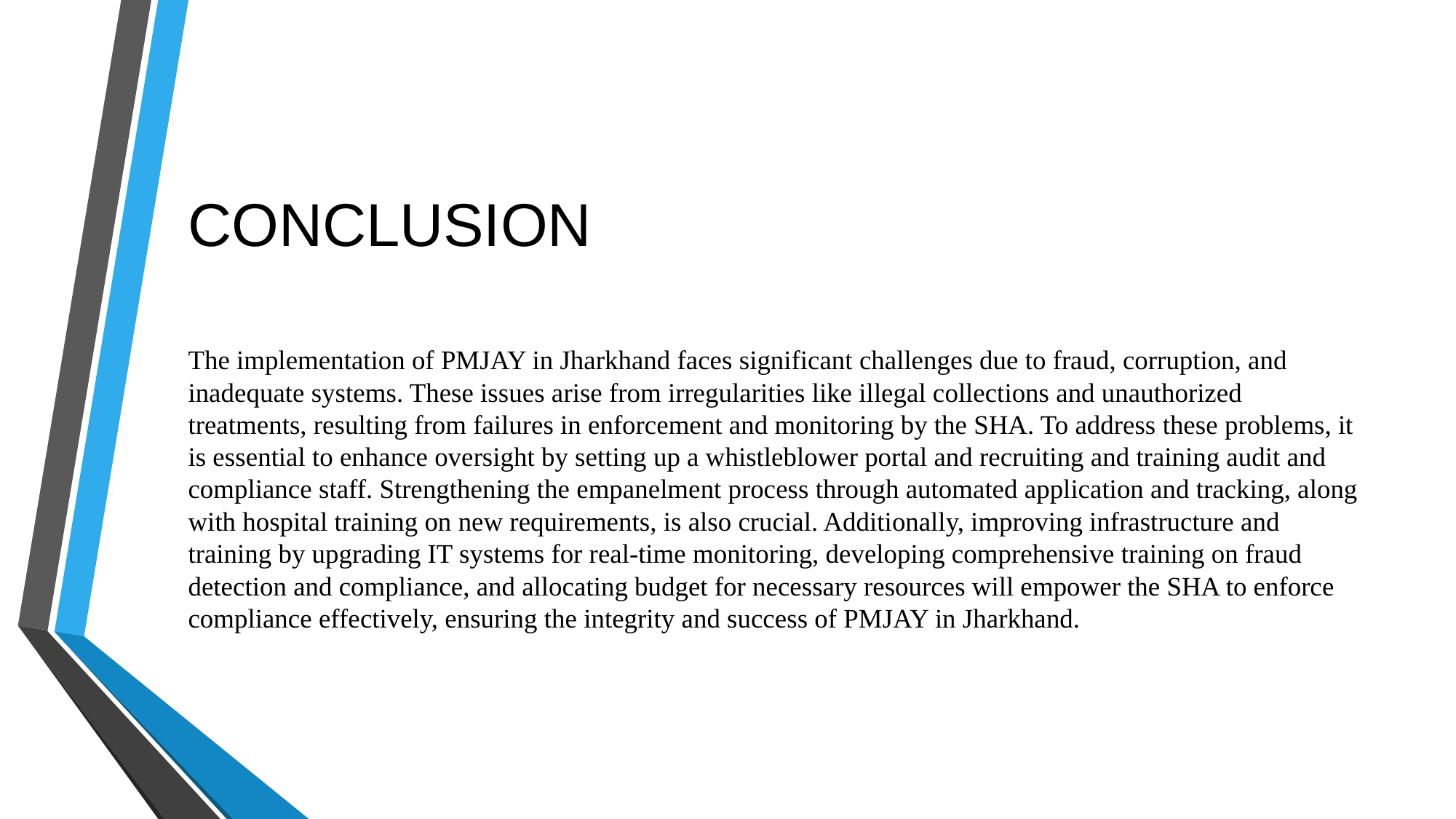

# CONCLUSION

The implementation of PMJAY in Jharkhand faces significant challenges due to fraud, corruption, and inadequate systems. These issues arise from irregularities like illegal collections and unauthorized treatments, resulting from failures in enforcement and monitoring by the SHA. To address these problems, it is essential to enhance oversight by setting up a whistleblower portal and recruiting and training audit and compliance staff. Strengthening the empanelment process through automated application and tracking, along with hospital training on new requirements, is also crucial. Additionally, improving infrastructure and training by upgrading IT systems for real-time monitoring, developing comprehensive training on fraud detection and compliance, and allocating budget for necessary resources will empower the SHA to enforce compliance effectively, ensuring the integrity and success of PMJAY in Jharkhand.